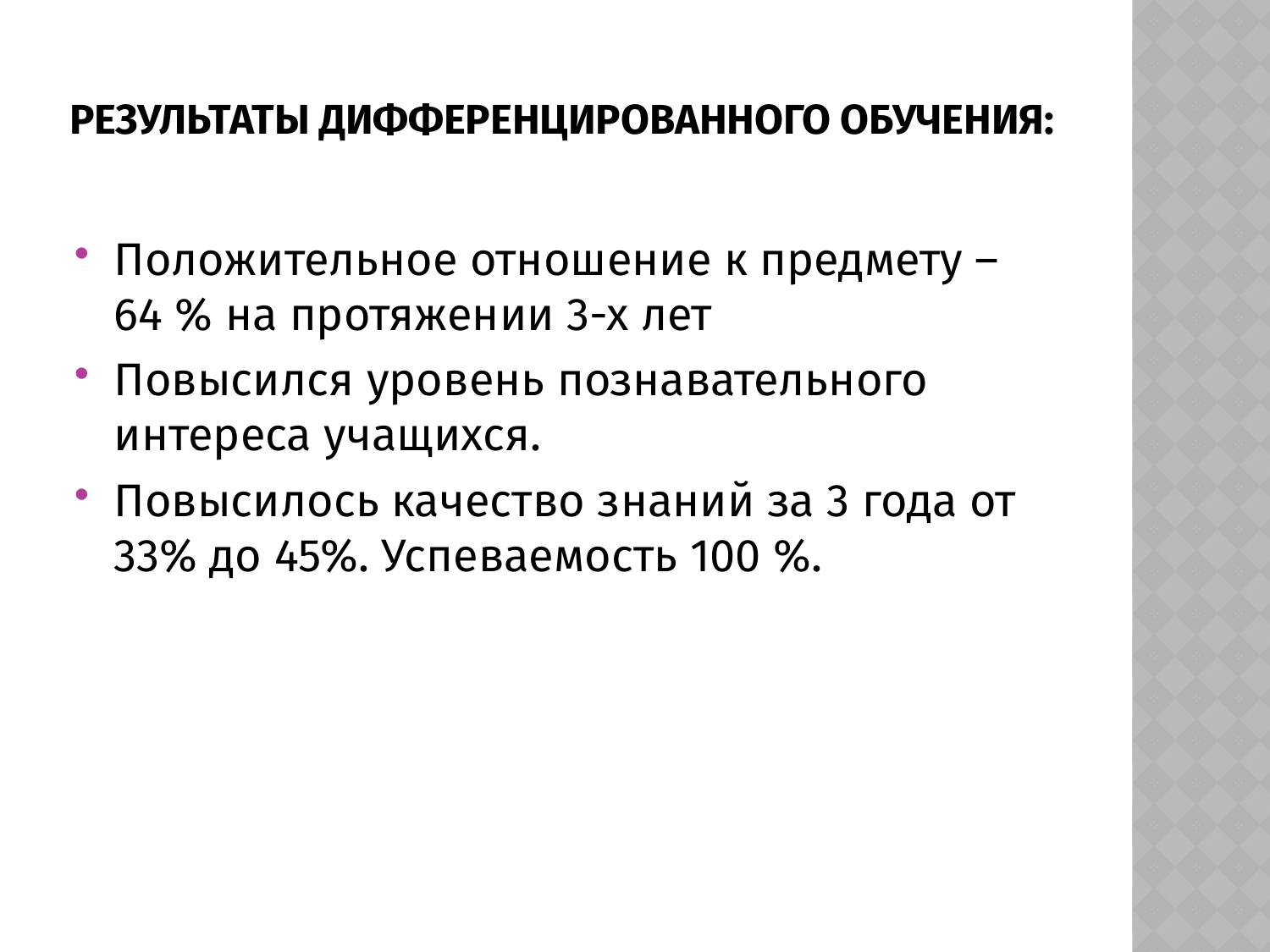

# Результаты дифференцированного обучения:
Положительное отношение к предмету –
64 % на протяжении 3-х лет
Повысился уровень познавательного интереса учащихся.
Повысилось качество знаний за 3 года от 33% до 45%. Успеваемость 100 %.